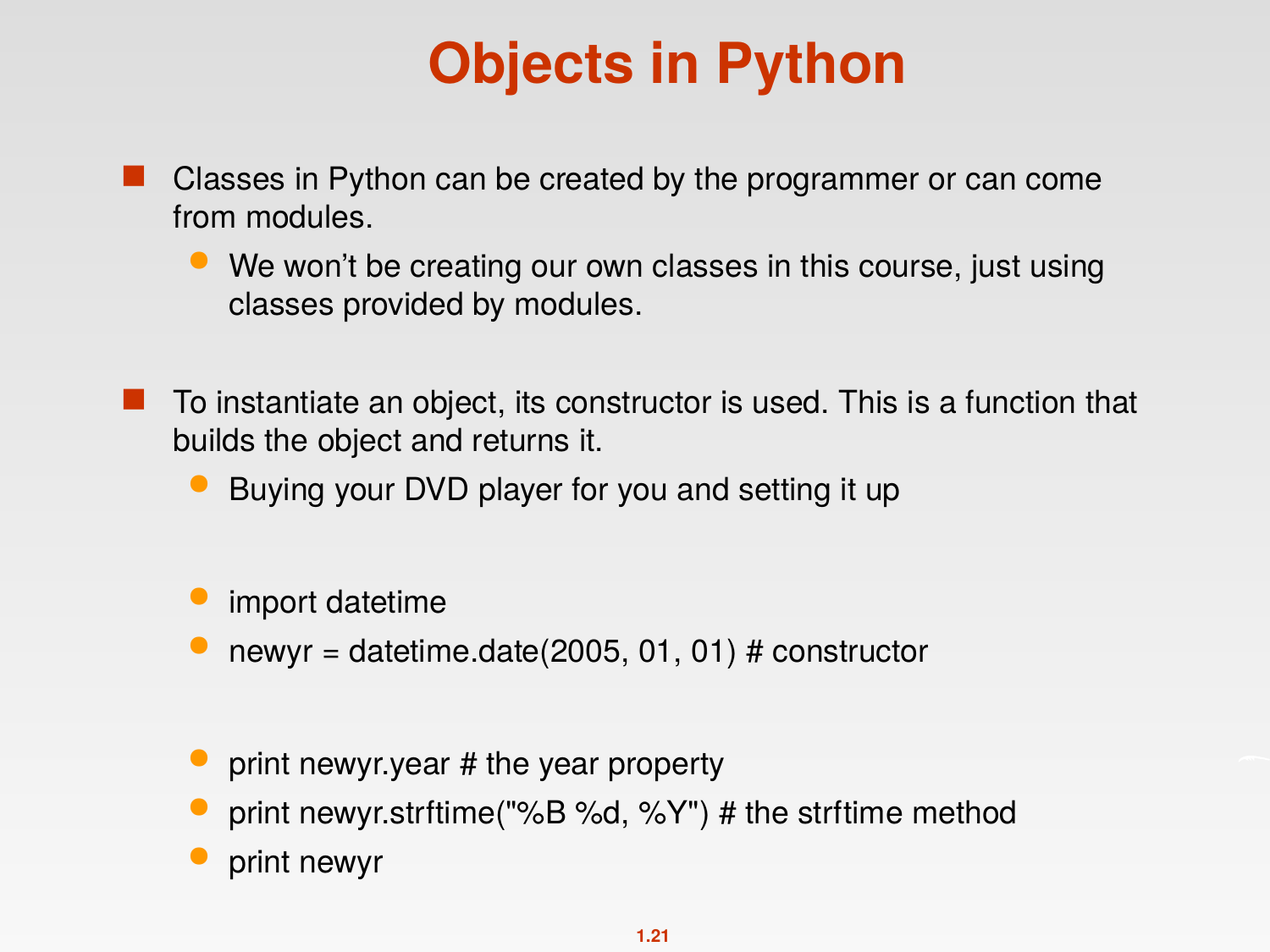

# Objects in Python
Classes in Python can be created by the programmer or can come from modules.
We won’t be creating our own classes in this course, just using classes provided by modules.

To instantiate an object, its constructor is used. This is a function that builds the object and returns it.
Buying your DVD player for you and setting it up

import datetime
newyr = datetime.date(2005, 01, 01) # constructor

print newyr.year # the year property
print newyr.strftime("%B %d, %Y") # the strftime method
print newyr